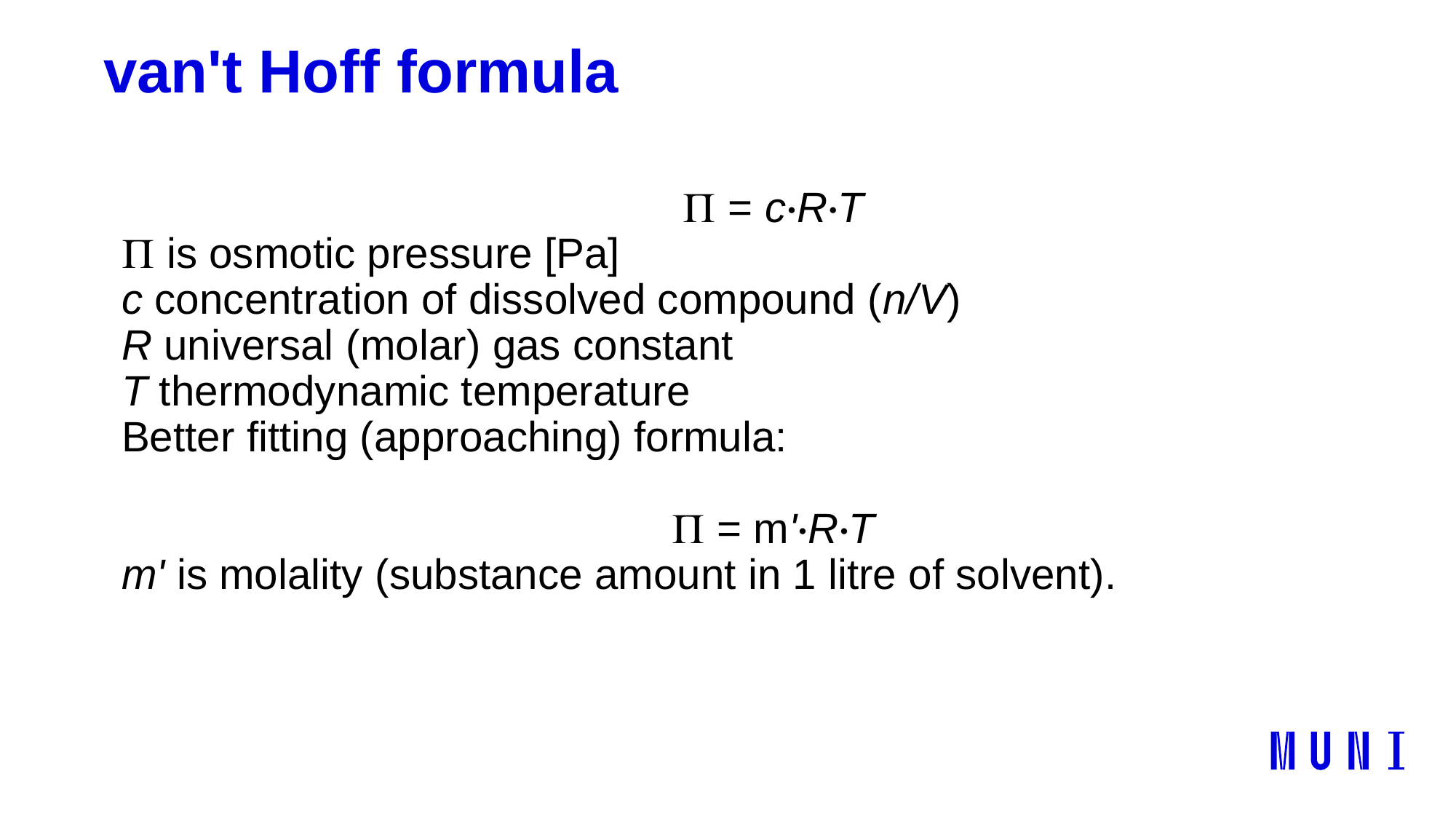

# van't Hoff formula
Π = c·R·T
Π is osmotic pressure [Pa]
c concentration of dissolved compound (n/V)
R universal (molar) gas constant
T thermodynamic temperature
Better fitting (approaching) formula:

Π = m'·R·T
m' is molality (substance amount in 1 litre of solvent).